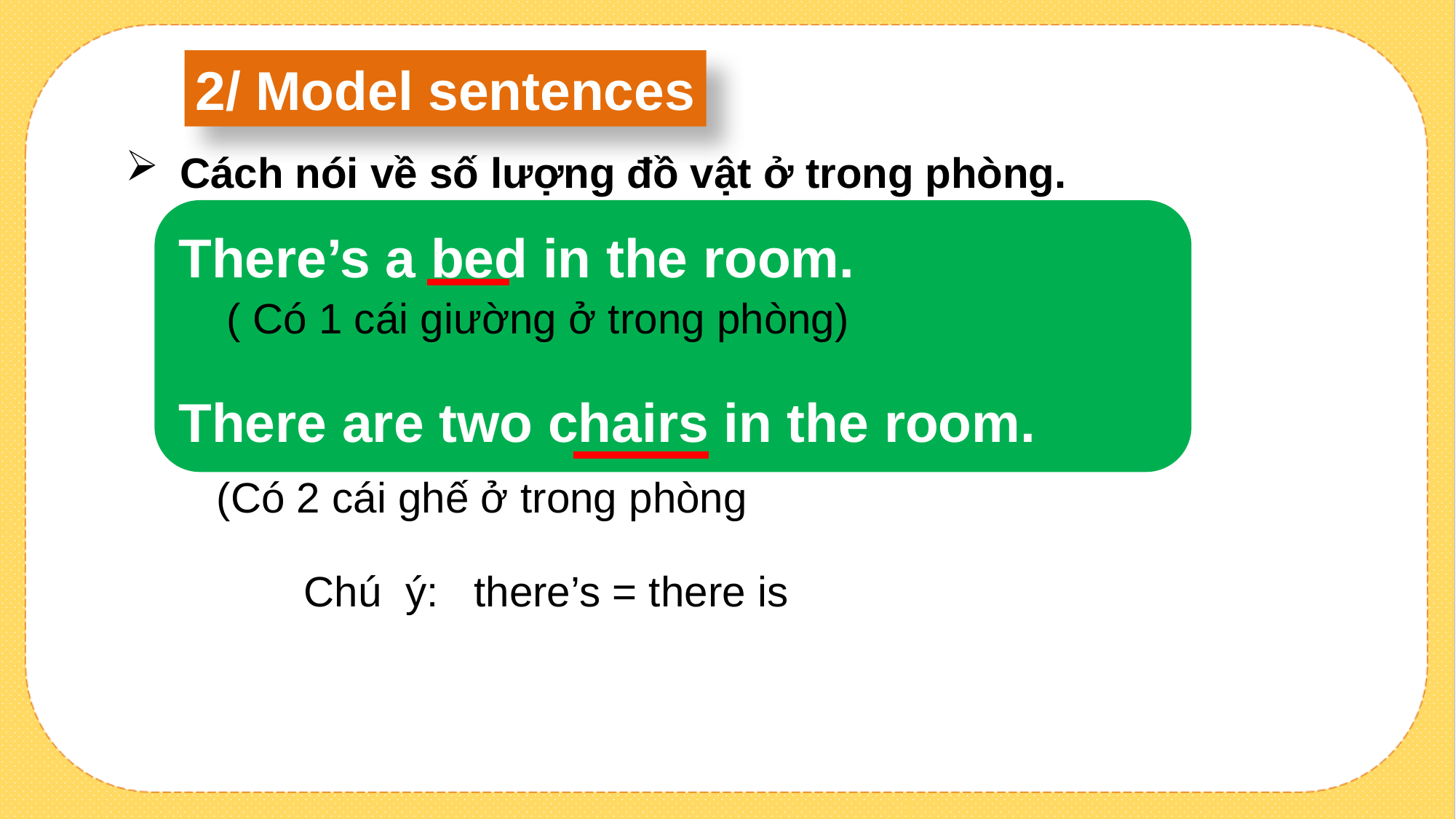

2/ Model sentences
Cách nói về số lượng đồ vật ở trong phòng.
There’s a bed in the room.

There are two chairs in the room.
( Có 1 cái giường ở trong phòng)
(Có 2 cái ghế ở trong phòng
Chú  ý:   there’s = there is